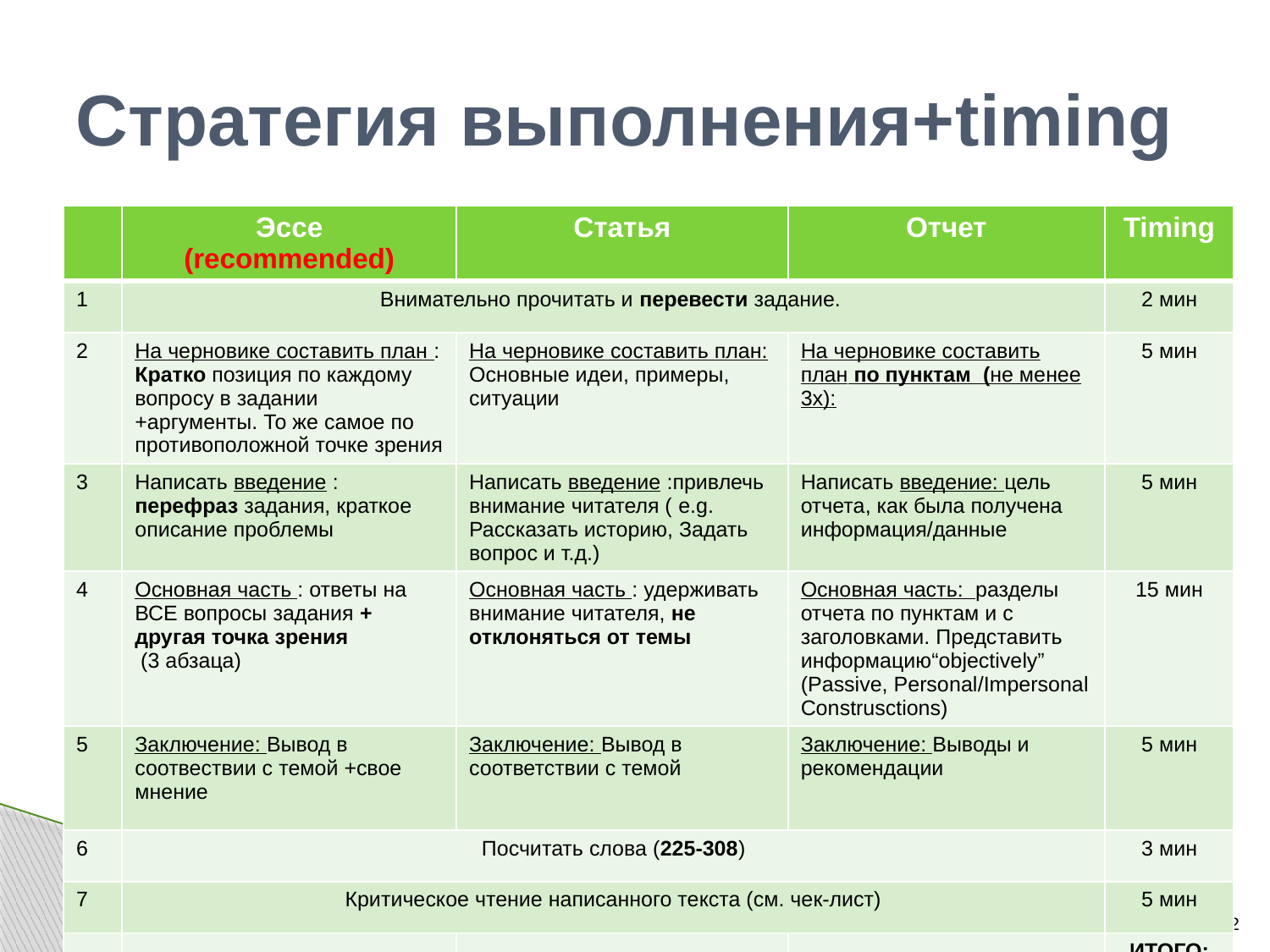

# Стратегия выполнения+timing
|  | Эссе (recommended) | Статья | Отчет | Timing |
| --- | --- | --- | --- | --- |
| 1 | Внимательно прочитать и перевести задание. |  |  | 2 мин |
| 2 | На черновике составить план : Кратко позиция по каждому вопросу в задании +аргументы. То же самое по противоположной точке зрения | На черновике составить план: Основные идеи, примеры, ситуации | На черновике составить план по пунктам (не менее 3х): | 5 мин |
| 3 | Написать введение : перефраз задания, краткое описание проблемы | Написать введение :привлечь внимание читателя ( e.g. Рассказать историю, Задать вопрос и т.д.) | Написать введение: цель отчета, как была получена информация/данные | 5 мин |
| 4 | Основная часть : ответы на ВСЕ вопросы задания + другая точка зрения (3 абзаца) | Основная часть : удерживать внимание читателя, не отклоняться от темы | Основная часть: разделы отчета по пунктам и с заголовками. Представить информацию“objectively” (Passive, Personal/Impersonal Construsctions) | 15 мин |
| 5 | Заключение: Вывод в соотвествии с темой +свое мнение | Заключение: Вывод в соответствии с темой | Заключение: Выводы и рекомендации | 5 мин |
| 6 | Посчитать слова (225-308) |  |  | 3 мин |
| 7 | Критическое чтение написанного текста (см. чек-лист) |  |  | 5 мин |
|  |  |  |  | ИТОГО: 40 мин |
12